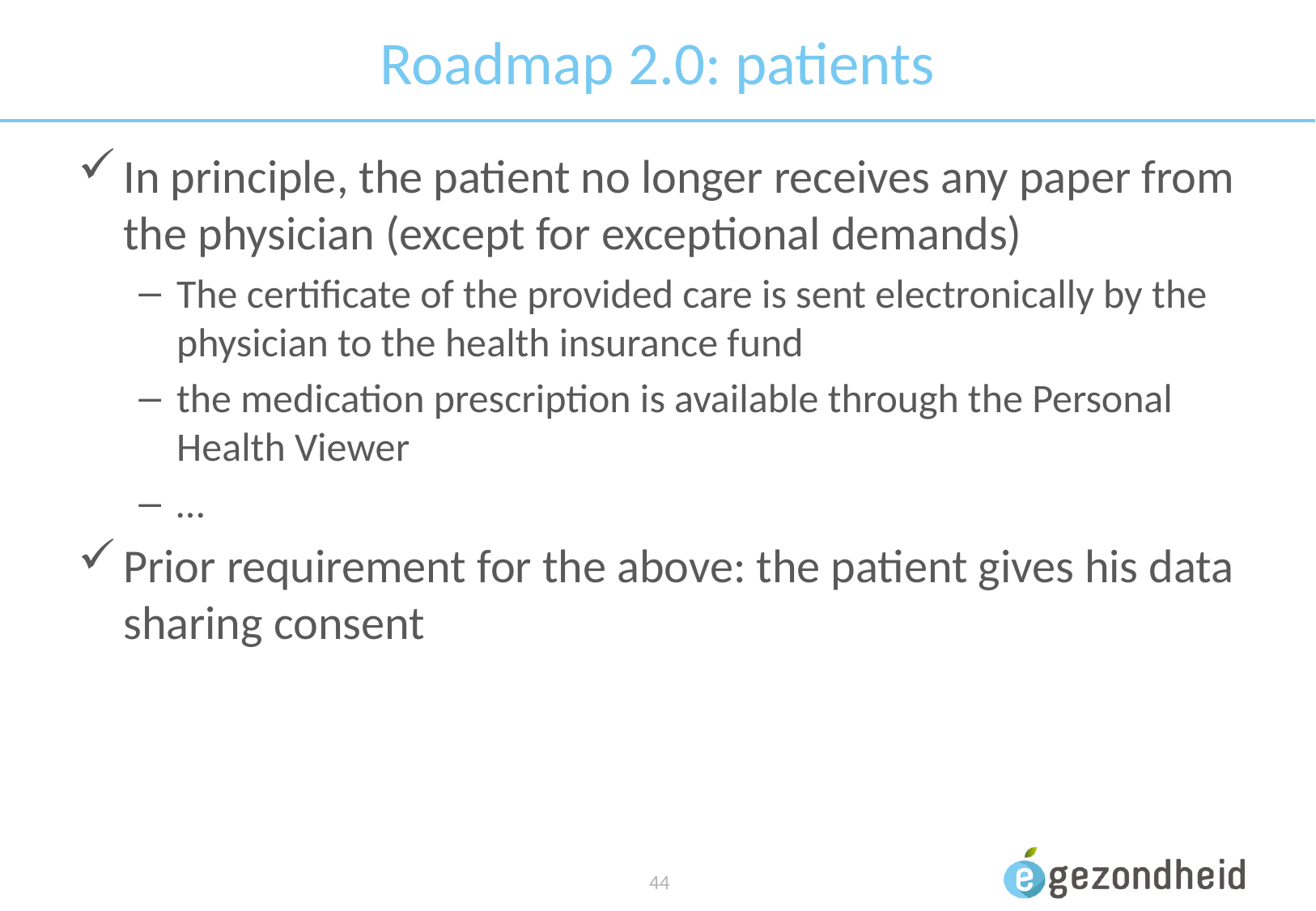

# Roadmap 2.0: patients
In principle, the patient no longer receives any paper from the physician (except for exceptional demands)
The certificate of the provided care is sent electronically by the physician to the health insurance fund
the medication prescription is available through the Personal Health Viewer
…
Prior requirement for the above: the patient gives his data sharing consent

 44